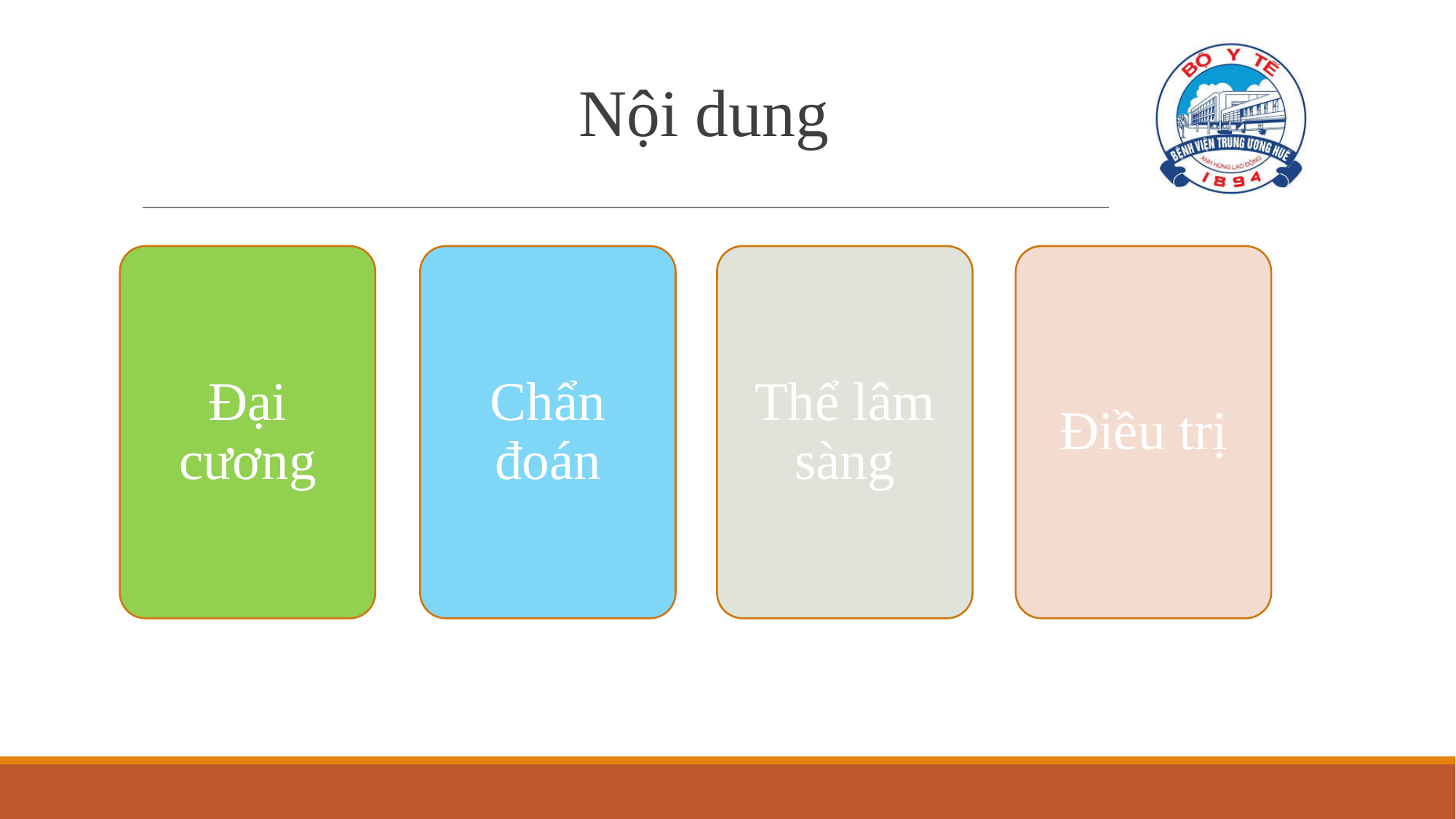

# Nội dung

Đại cương
Chẩn đoán
Thể lâm sàng
Điều trị